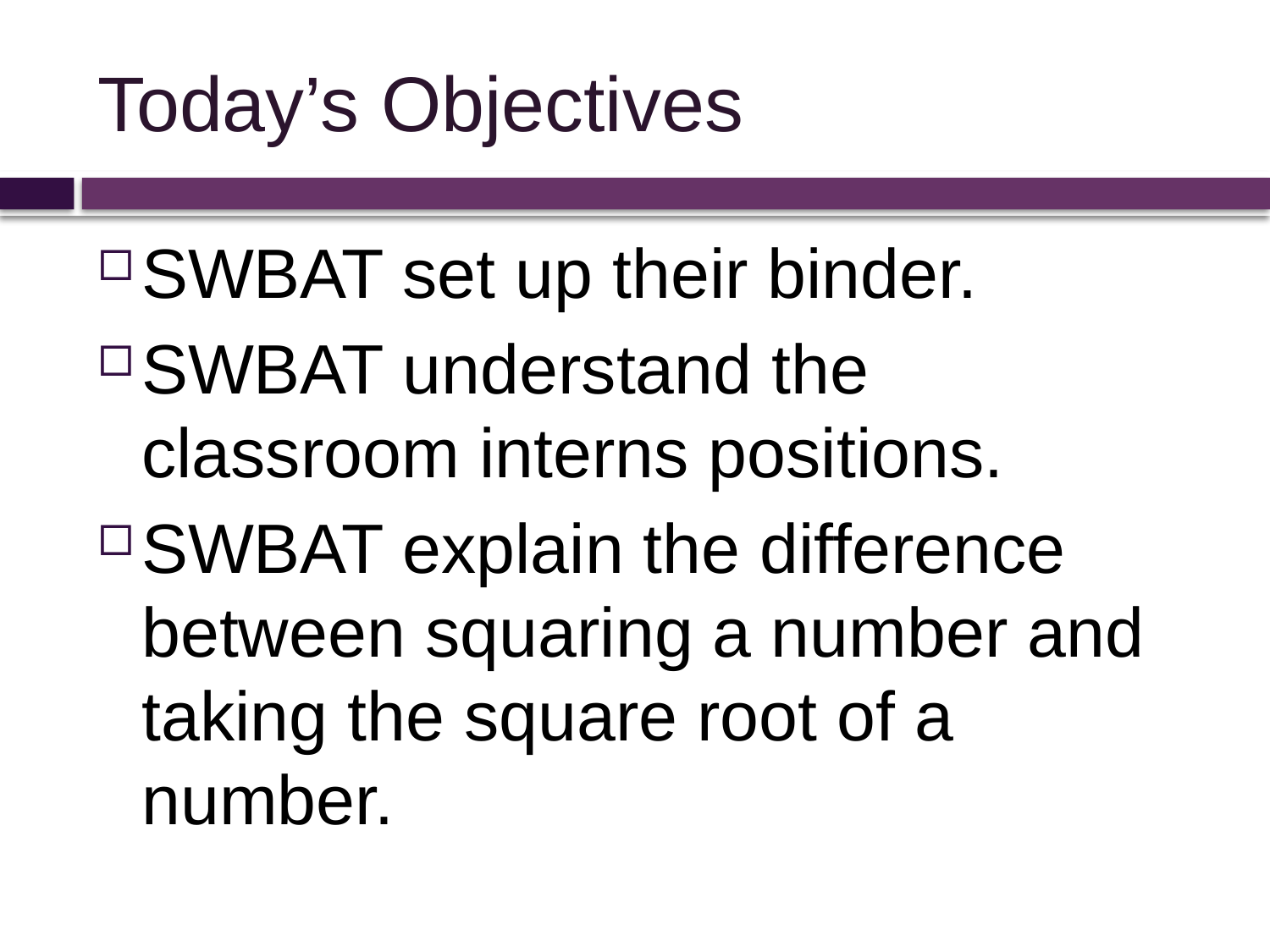

# Today’s Objectives
SWBAT set up their binder.
SWBAT understand the classroom interns positions.
SWBAT explain the difference between squaring a number and taking the square root of a number.